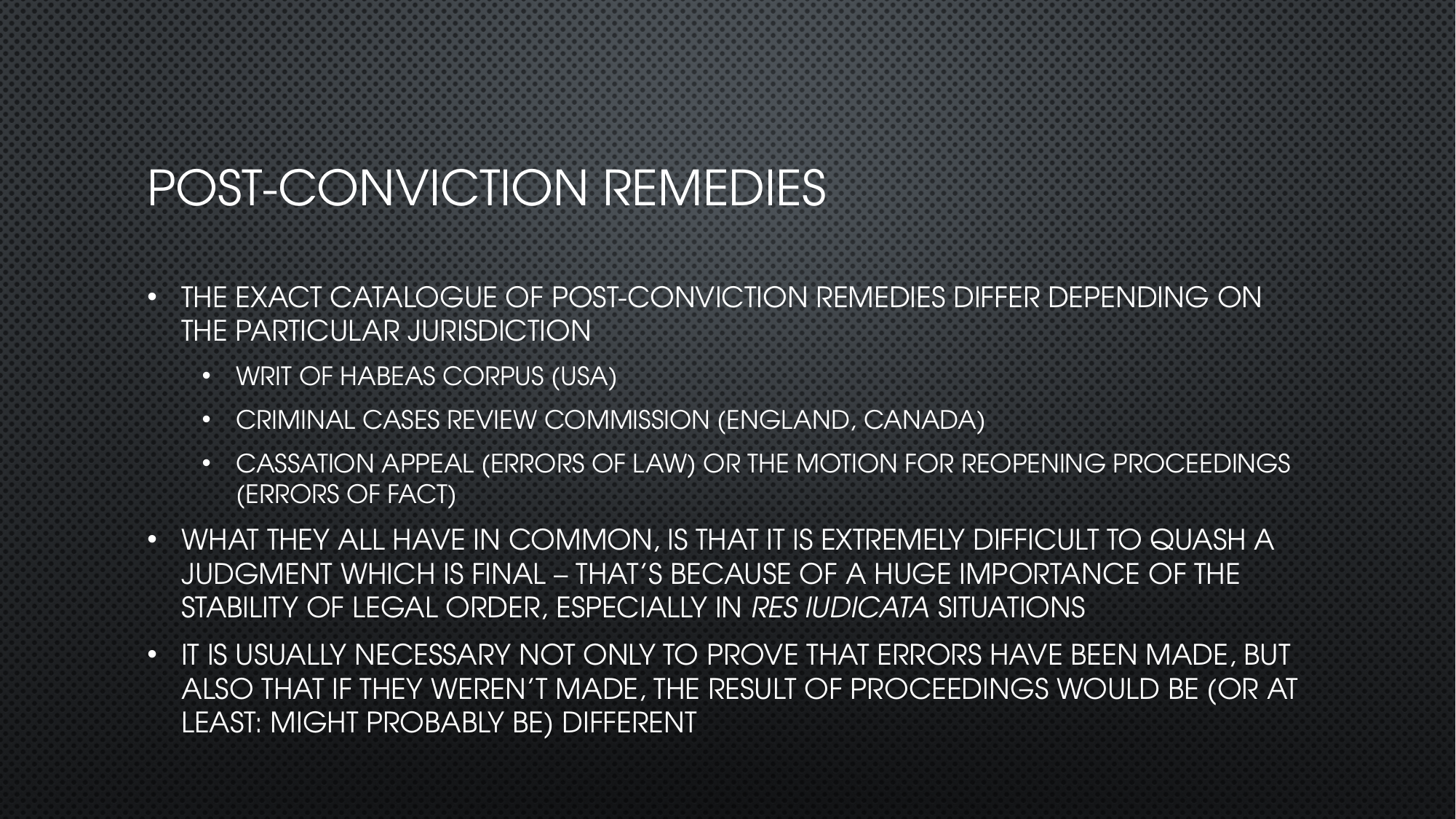

# POST-CONVICTION REMEDIES
The exact catalogue of post-conviction remedies differ depending on the particular jurisdiction
Writ of habeas corpus (USA)
Criminal Cases Review Commission (England, Canada)
Cassation appeal (errors of law) or the motion for reopening proceedings (errors of fact)
What they all have in common, is that it is extremely difficult to quash a judgment which is final – that’s because of a huge importance of the stability of legal order, especially in res iudicata situations
It is usually necessary not only to prove that errors have been made, but also that if they weren’t made, the result of proceedings would be (or at least: might probably be) different